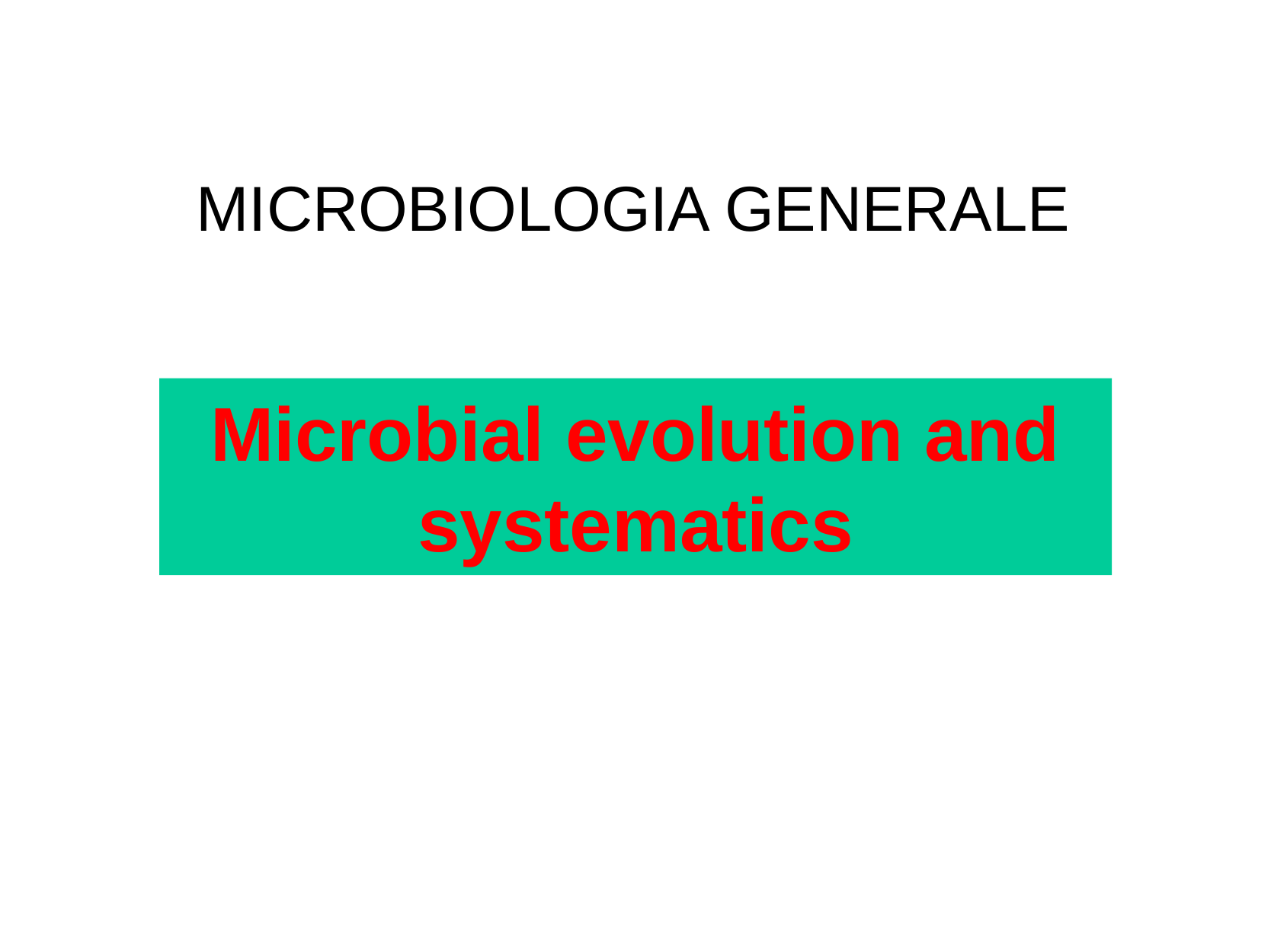

# MICROBIOLOGIA GENERALE
Microbial evolution and systematics